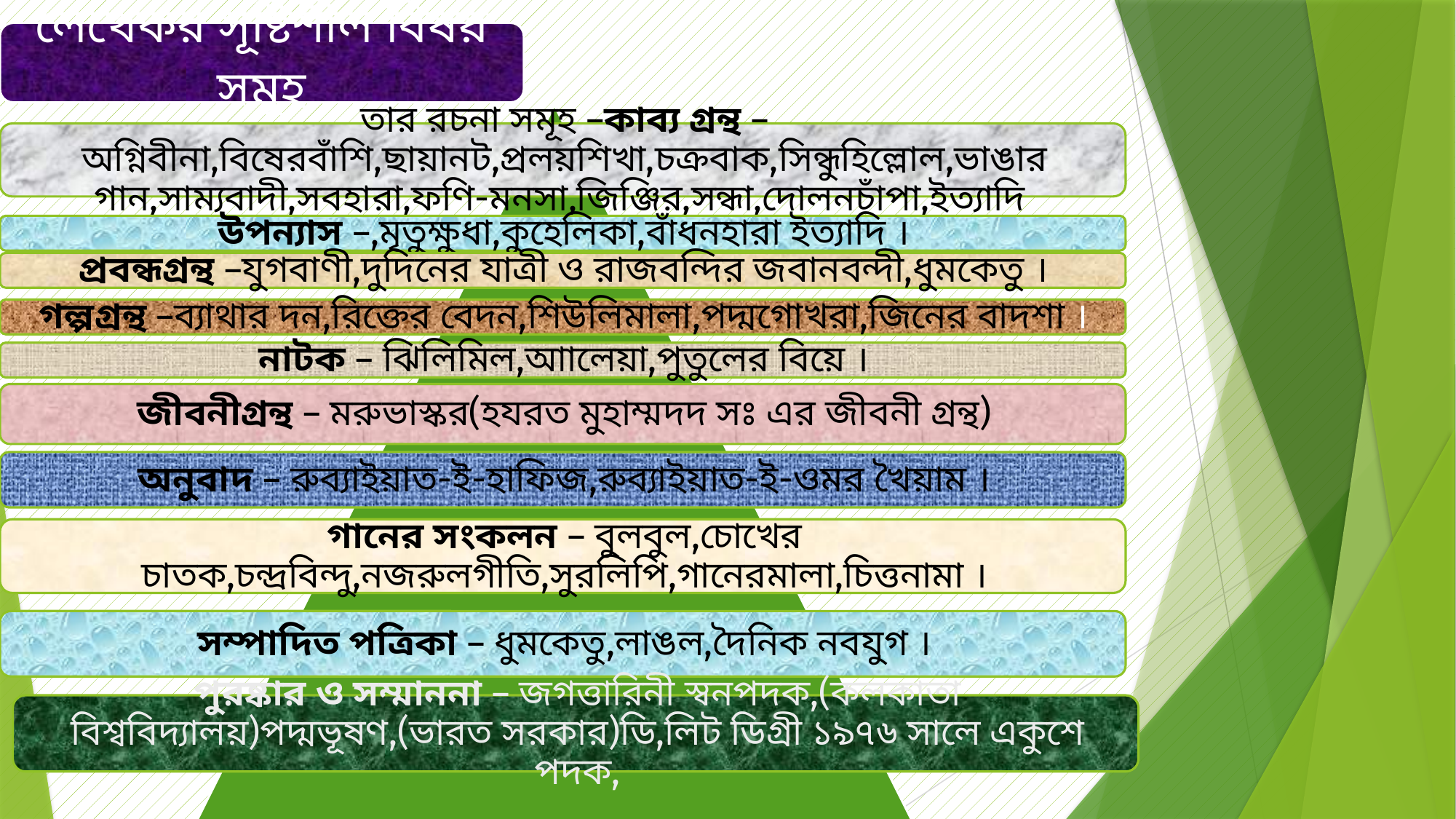

লেখেকর সূষ্টিশীল বিষয় সমূহ
তার রচনা সমূহ –কাব্য গ্রন্থ –অগ্নিবীনা,বিষেরবাঁশি,ছায়ানট,প্রলয়শিখা,চক্রবাক,সিন্ধুহিল্লোল,ভাঙার গান,সাম্যবাদী,সবহারা,ফণি-মনসা,জিঞ্জির,সন্ধা,দোলনচাঁপা,ইত্যাদি
উপন্যাস –,মৃতুক্ষুধা,কুহেলিকা,বাঁধনহারা ইত্যাদি ।
প্রবন্ধগ্রন্থ –যুগবাণী,দুদিনের যাত্রী ও রাজবন্দির জবানবন্দী,ধুমকেতু ।
গল্পগ্রন্থ –ব্যাথার দন,রিক্তের বেদন,শিউলিমালা,পদ্মগোখরা,জিনের বাদশা ।
নাটক – ঝিলিমিল,আালেয়া,পুতুলের বিয়ে ।
জীবনীগ্রন্থ – মরুভাস্কর(হযরত মুহাম্মদদ সঃ এর জীবনী গ্রন্থ)
অনুবাদ – রুব্যাইয়াত-ই-হাফিজ,রুব্যাইয়াত-ই-ওমর খৈয়াম ।
গানের সংকলন – বুলবুল,চোখের চাতক,চন্দ্রবিন্দু,নজরুলগীতি,সুরলিপি,গানেরমালা,চিত্তনামা ।
সম্পাদিত পত্রিকা – ধুমকেতু,লাঙল,দৈনিক নবযুগ ।
পুরষ্কার ও সম্মাননা – জগত্তারিনী স্বনপদক,(কলকাতা বিশ্ববিদ্যালয়)পদ্মভূষণ,(ভারত সরকার)ডি,লিট ডিগ্রী ১৯৭৬ সালে একুশে পদক,